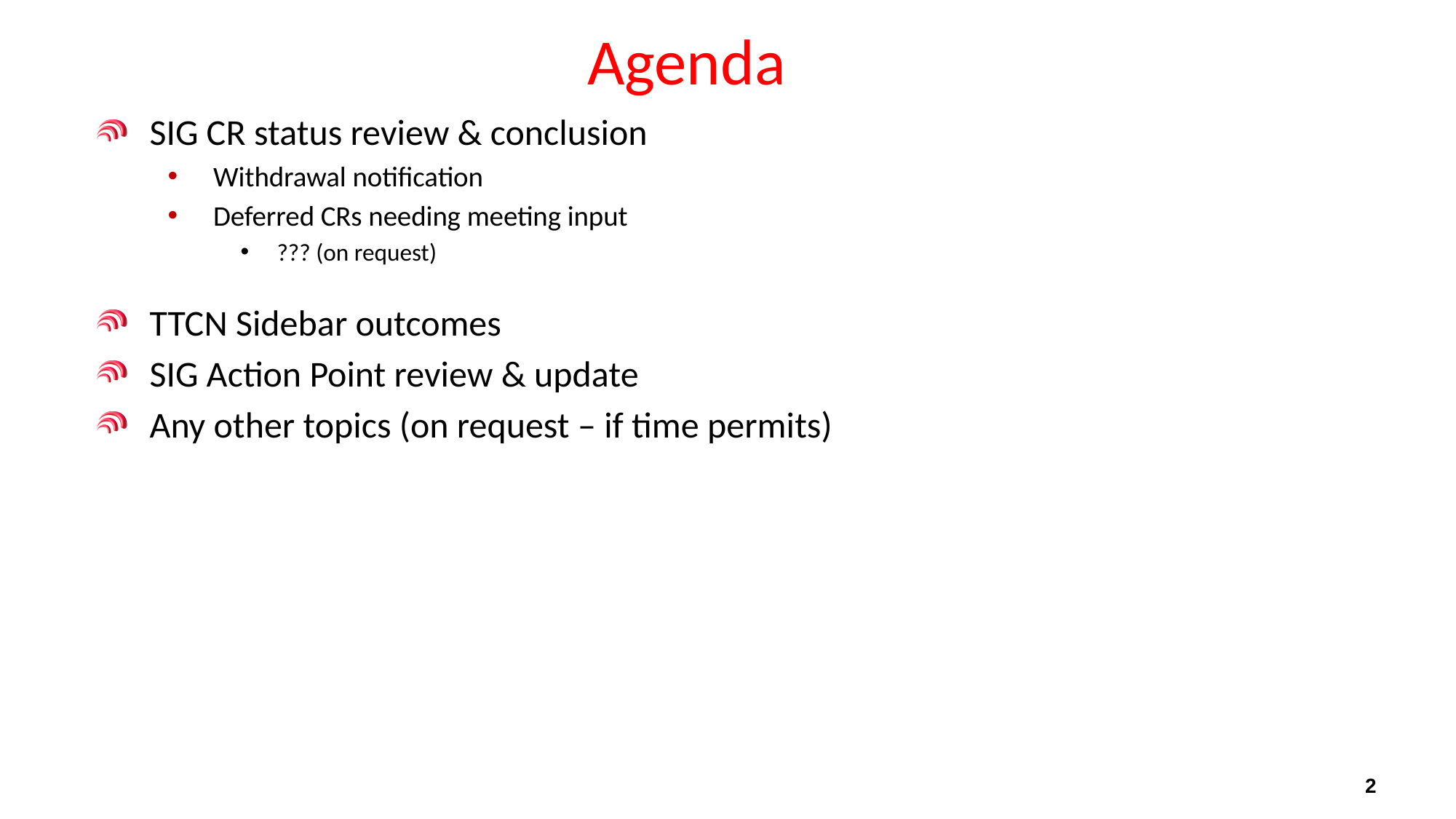

# Agenda
SIG CR status review & conclusion
Withdrawal notification
Deferred CRs needing meeting input
??? (on request)

TTCN Sidebar outcomes
SIG Action Point review & update
Any other topics (on request – if time permits)